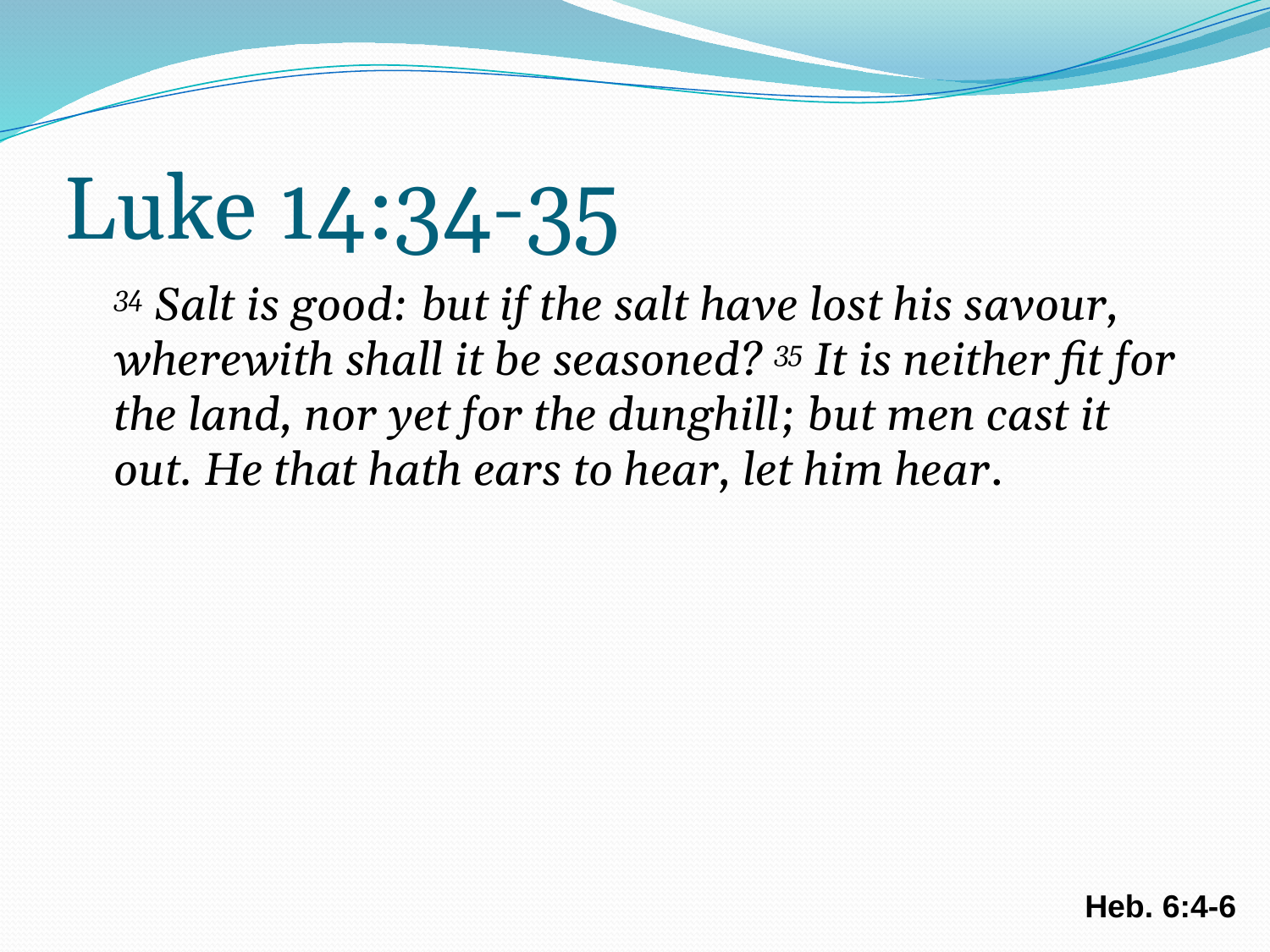

# Luke 14:34-35
	34 Salt is good: but if the salt have lost his savour, wherewith shall it be seasoned? 35 It is neither fit for the land, nor yet for the dunghill; but men cast it out. He that hath ears to hear, let him hear.
Heb. 6:4-6